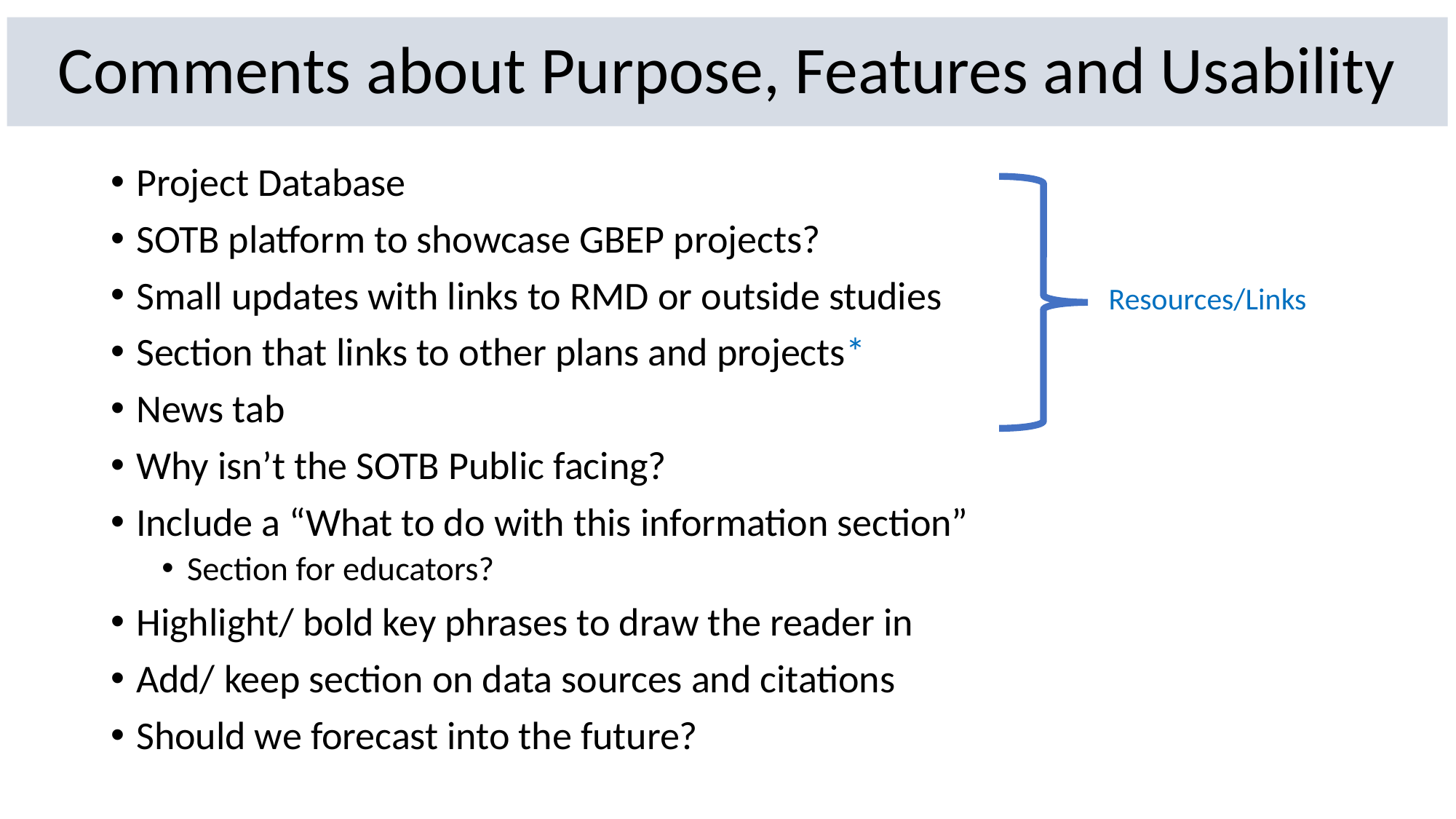

# Comments about Purpose, Features and Usability
Project Database
SOTB platform to showcase GBEP projects?
Small updates with links to RMD or outside studies
Section that links to other plans and projects*
News tab
Why isn’t the SOTB Public facing?
Include a “What to do with this information section”
Section for educators?
Highlight/ bold key phrases to draw the reader in
Add/ keep section on data sources and citations
Should we forecast into the future?

Resources/Links